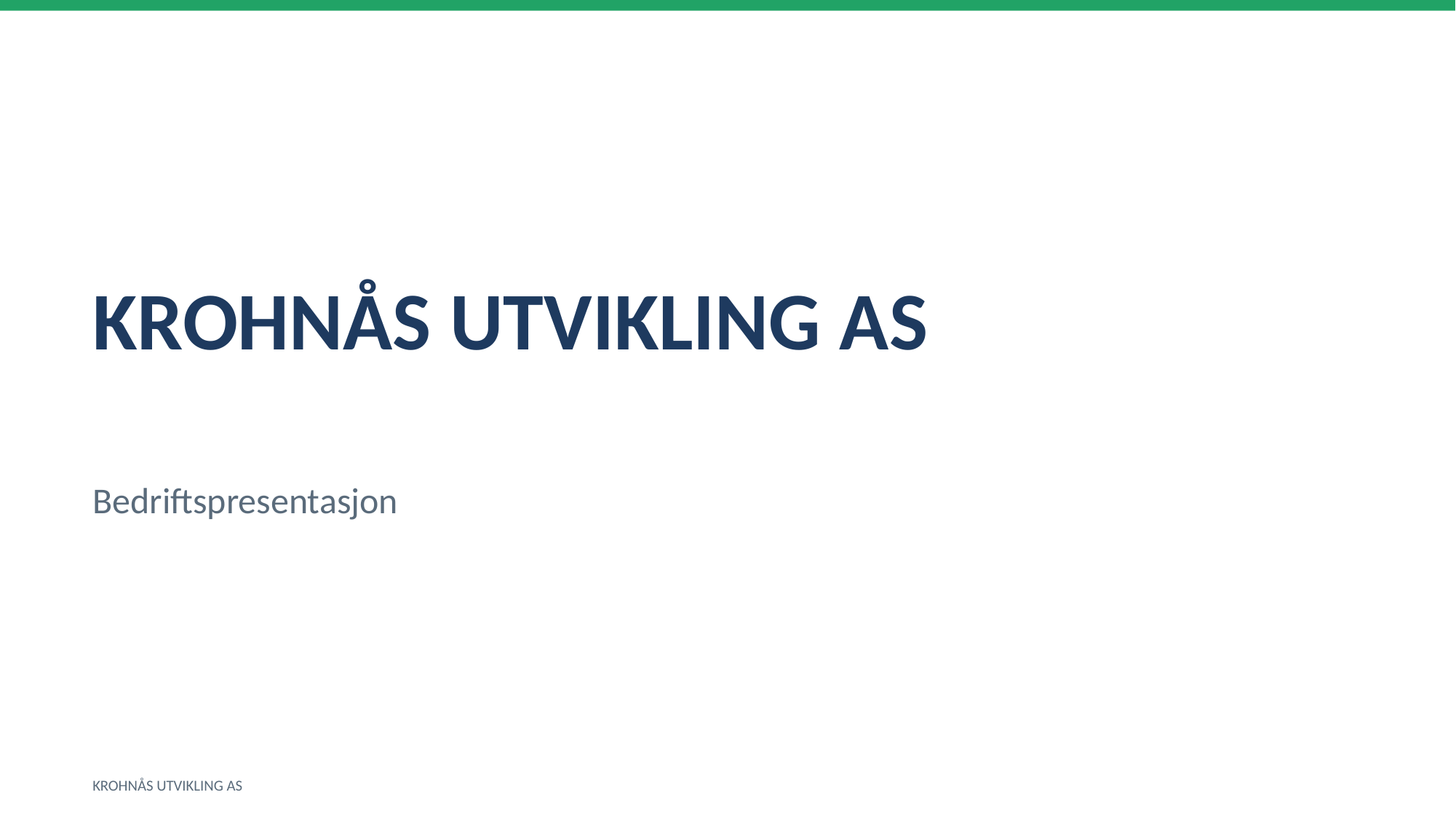

KROHNÅS UTVIKLING AS
Bedriftspresentasjon
KROHNÅS UTVIKLING AS